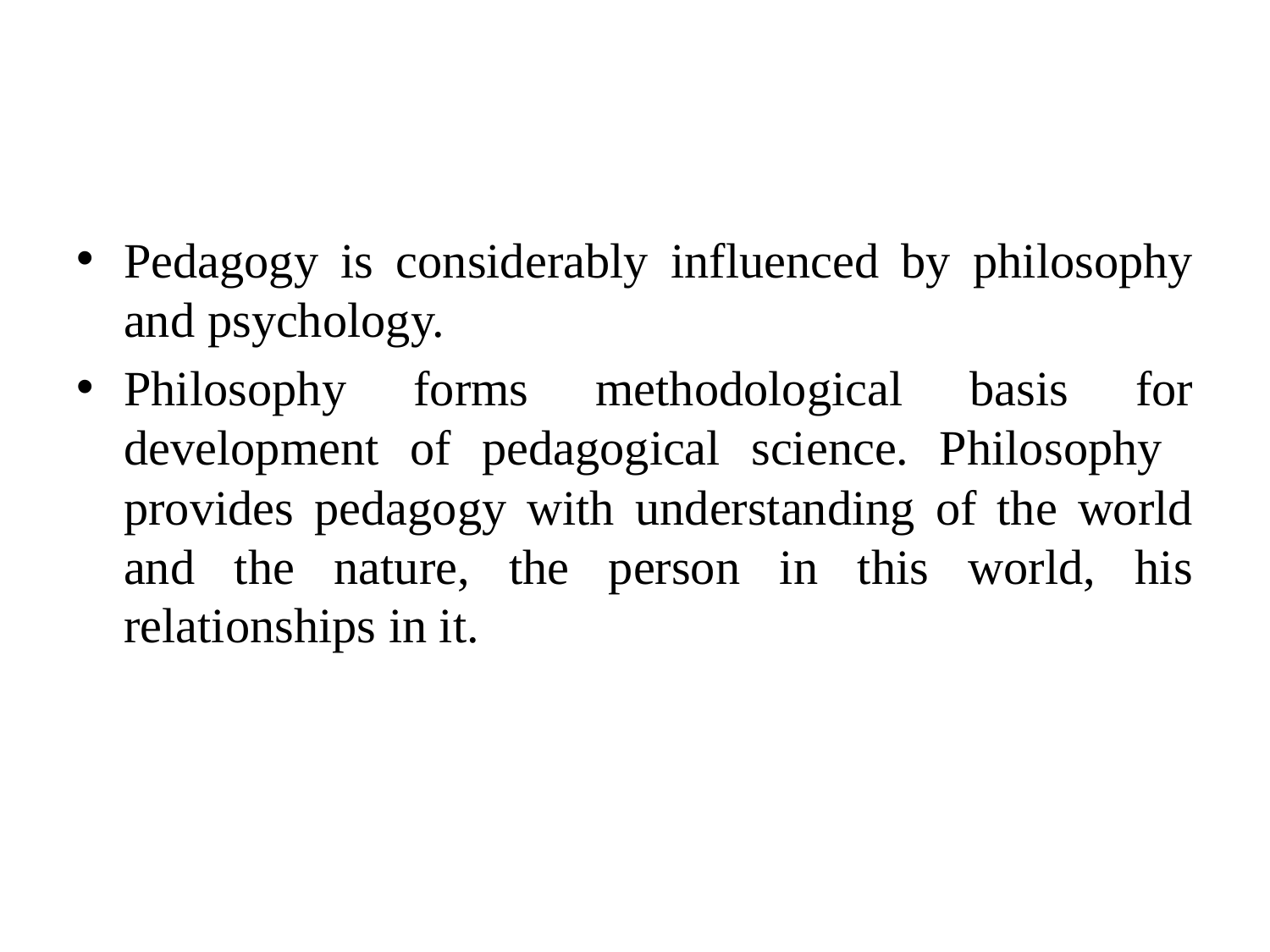

#
Pedagogy is considerably influenced by philosophy and psychology.
Philosophy forms methodological basis for development of pedagogical science. Philosophy  provides pedagogy with understanding of the world and the nature, the person in this world, his relationships in it.